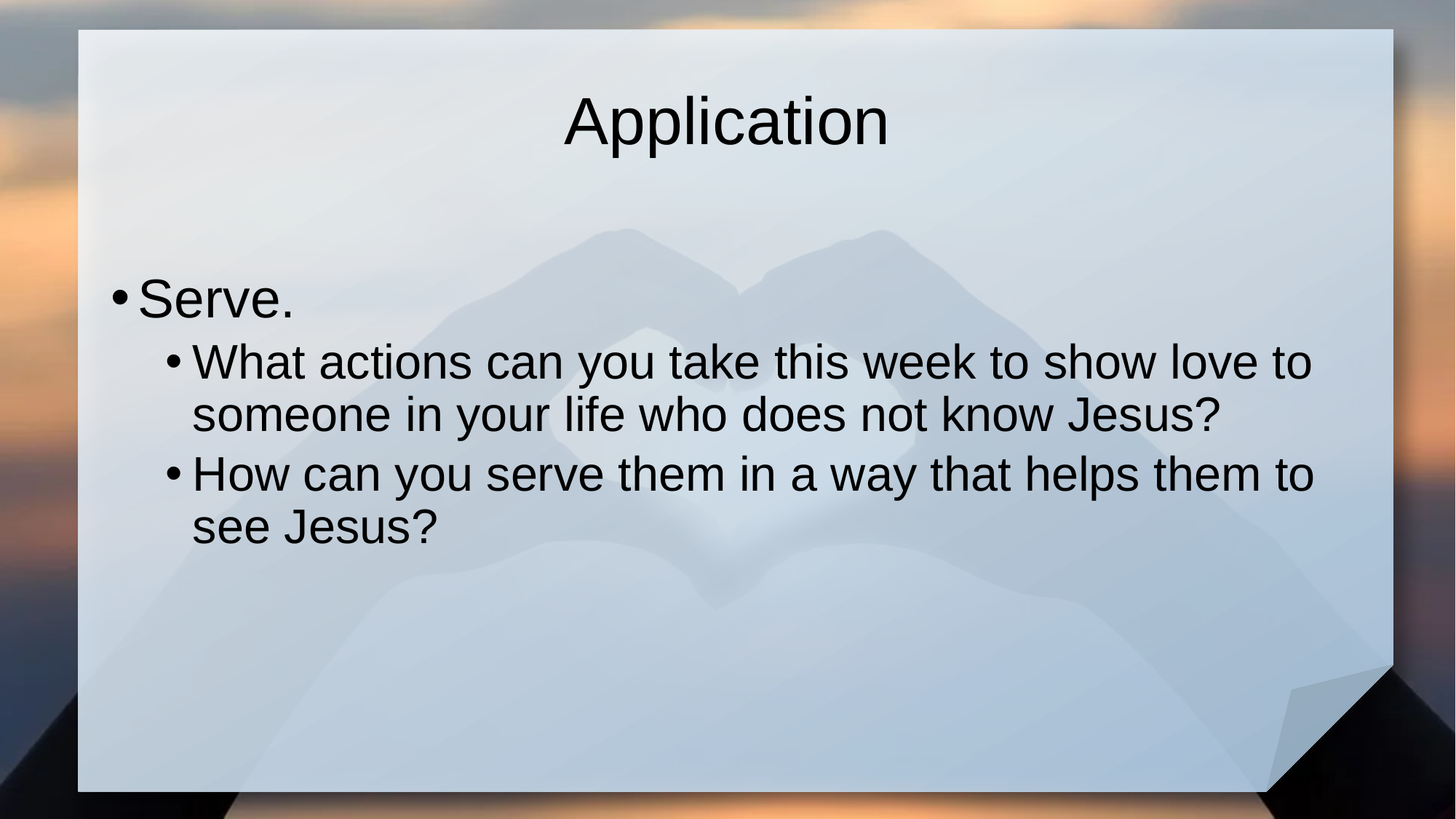

# Application
Serve.
What actions can you take this week to show love to someone in your life who does not know Jesus?
How can you serve them in a way that helps them to see Jesus?